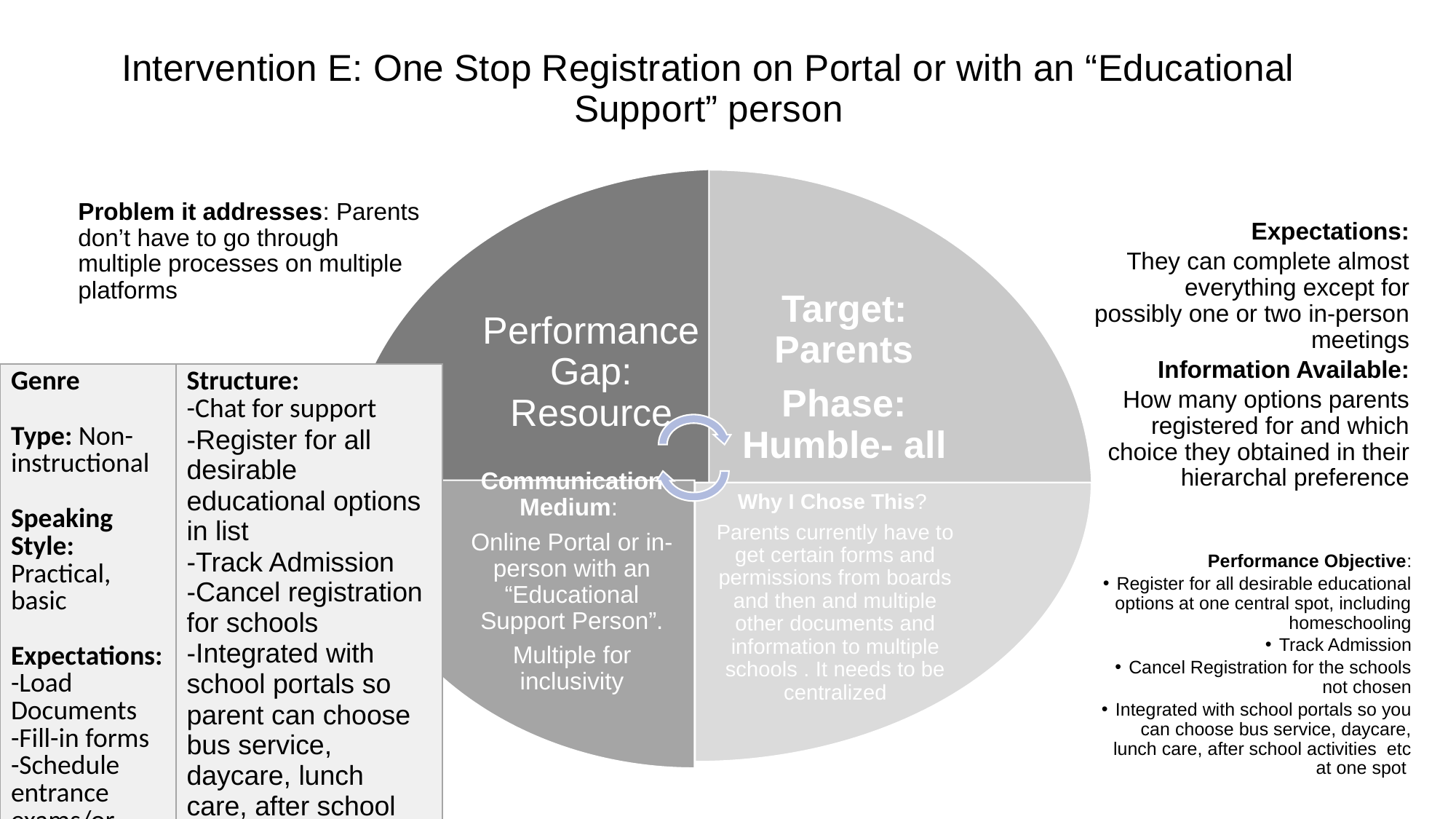

# Intervention E: One Stop Registration on Portal or with an “Educational Support” person
Performance Objective:
Register for all desirable educational options at one central spot, including homeschooling
Track Admission
Cancel Registration for the schools not chosen
Integrated with school portals so you can choose bus service, daycare, lunch care, after school activities  etc at one spot

z
Expectations:
They can complete almost everything except for possibly one or two in-person meetings
Information Available:
How many options parents registered for and which choice they obtained in their hierarchal preference
Problem it addresses: Parents don’t have to go through multiple processes on multiple platforms
Performance Gap: Resource
Target: Parents
Phase: Humble- all

Why I Chose This?
Parents currently have to get certain forms and permissions from boards and then and multiple other documents and information to multiple schools . It needs to be centralized
Communication Medium:
Online Portal or in-person with an “Educational Support Person”.
Multiple for inclusivity
| Genre Type: Non-instructional Speaking Style: Practical, basic Expectations: -Load Documents -Fill-in forms -Schedule entrance exams/or interviews -registration | Structure: -Chat for support -Register for all desirable educational options in list -Track Admission -Cancel registration for schools -Integrated with school portals so parent can choose bus service, daycare, lunch care, after school activities etc at one spot -Submit Documents -Fill-in forms with autofill for redundant information -Schedule entrance exams/or interviews |
| --- | --- |